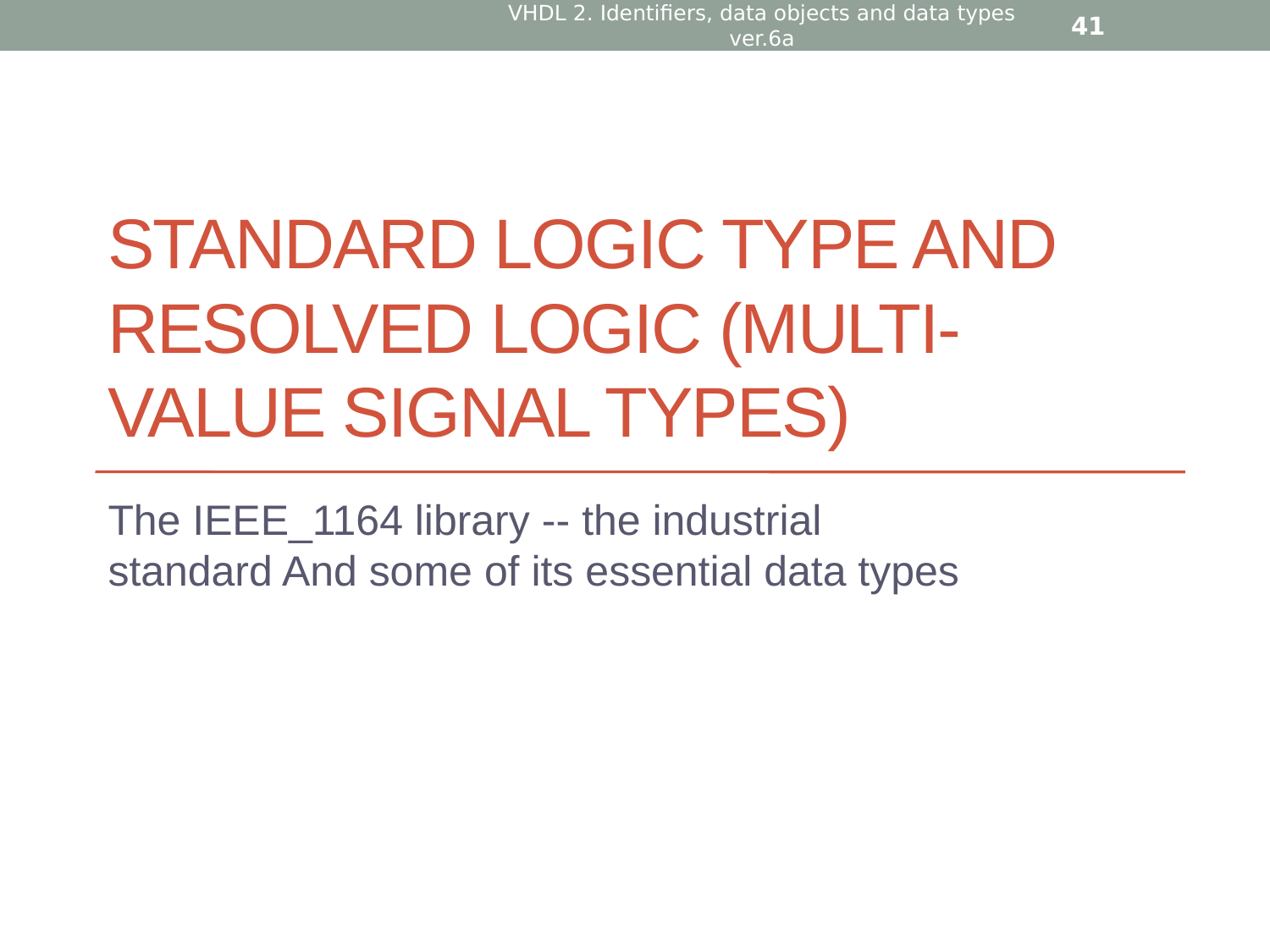

VHDL 2. Identifiers, data objects and data types ver.6a
41
# Standard logic type and resolved logic (Multi-Value Signal Types)
The IEEE_1164 library -- the industrial standard And some of its essential data types